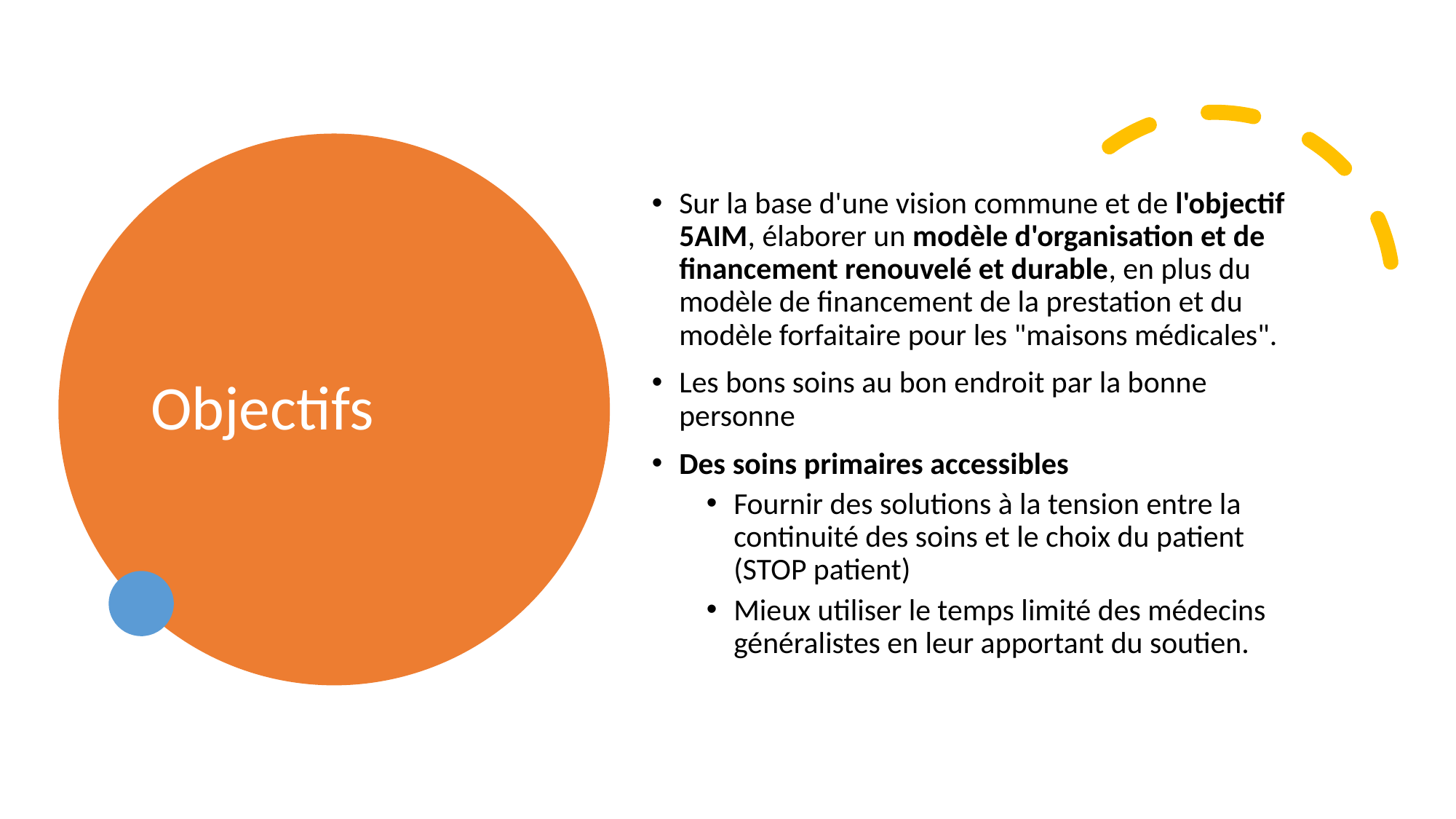

# Objectifs
Sur la base d'une vision commune et de l'objectif 5AIM, élaborer un modèle d'organisation et de financement renouvelé et durable, en plus du modèle de financement de la prestation et du modèle forfaitaire pour les "maisons médicales".
Les bons soins au bon endroit par la bonne personne
Des soins primaires accessibles
Fournir des solutions à la tension entre la continuité des soins et le choix du patient (STOP patient)
Mieux utiliser le temps limité des médecins généralistes en leur apportant du soutien.